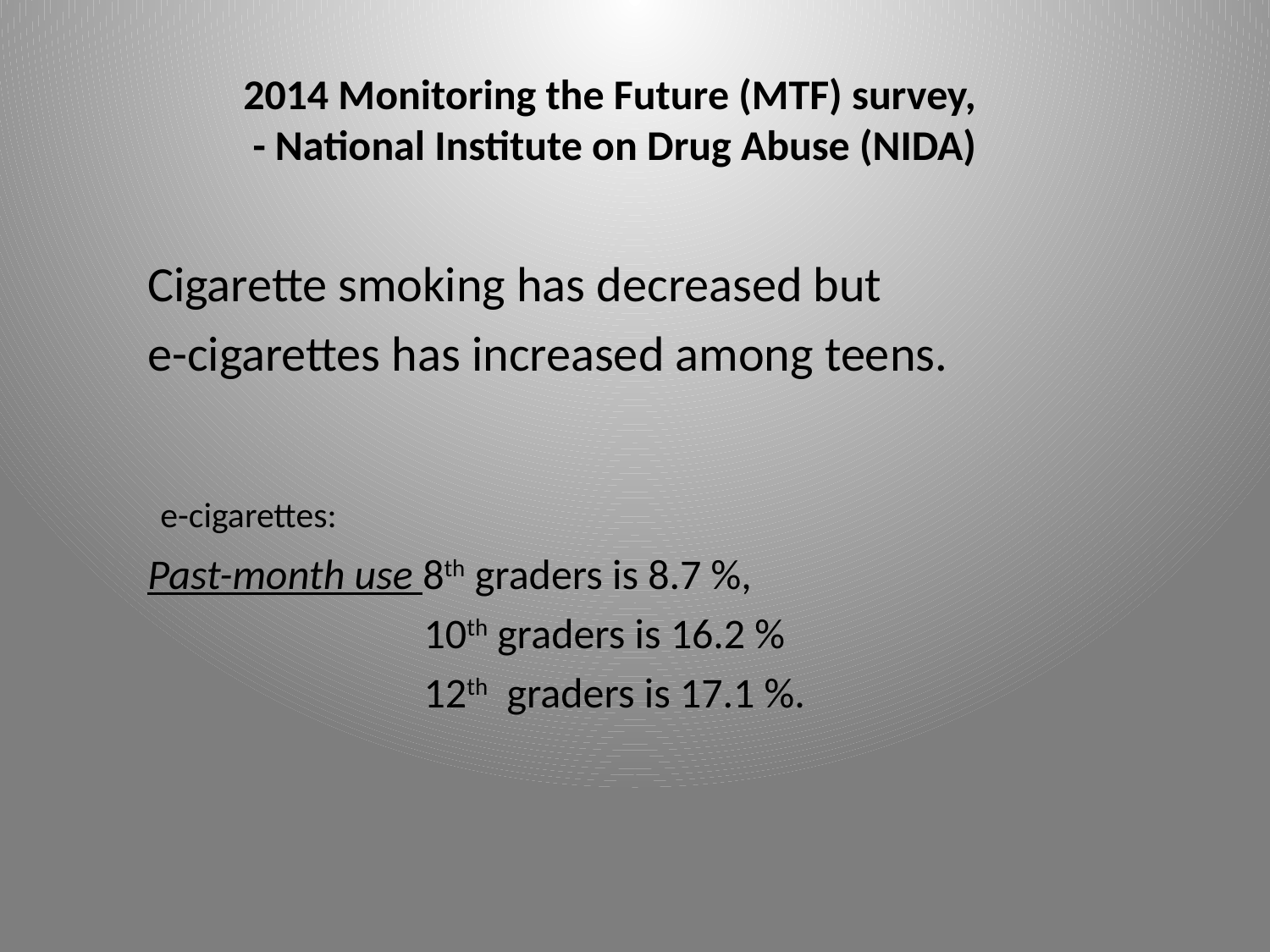

# 2014 Monitoring the Future (MTF) survey, - National Institute on Drug Abuse (NIDA)
Cigarette smoking has decreased but
e-cigarettes has increased among teens.

 e-cigarettes:
Past-month use 8th graders is 8.7 %,
                             10th graders is 16.2 %
                             12th  graders is 17.1 %.